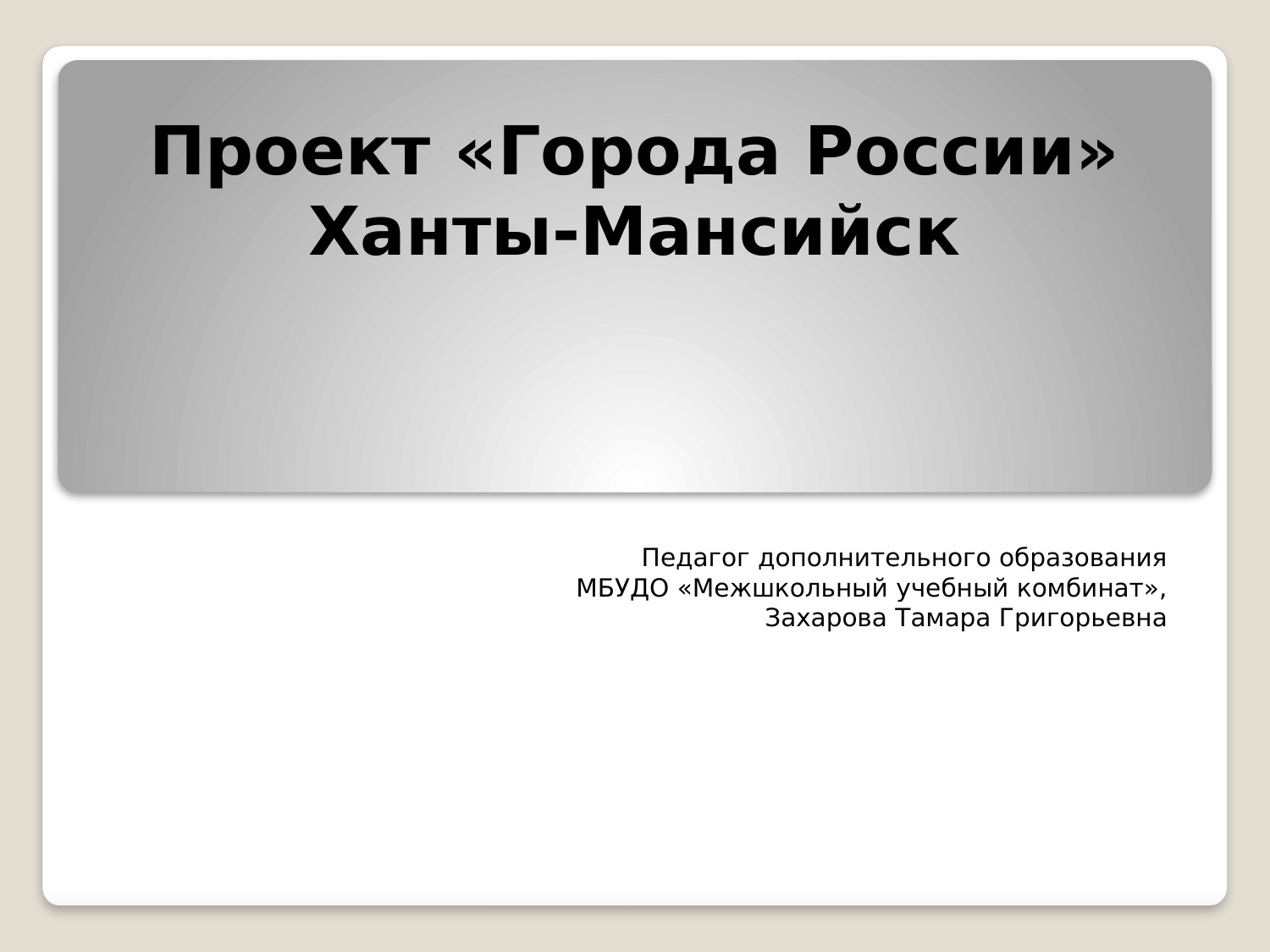

# Проект «Города России» Ханты-Мансийск

Педагог дополнительного образования
МБУДО «Межшкольный учебный комбинат»,
Захарова Тамара Григорьевна